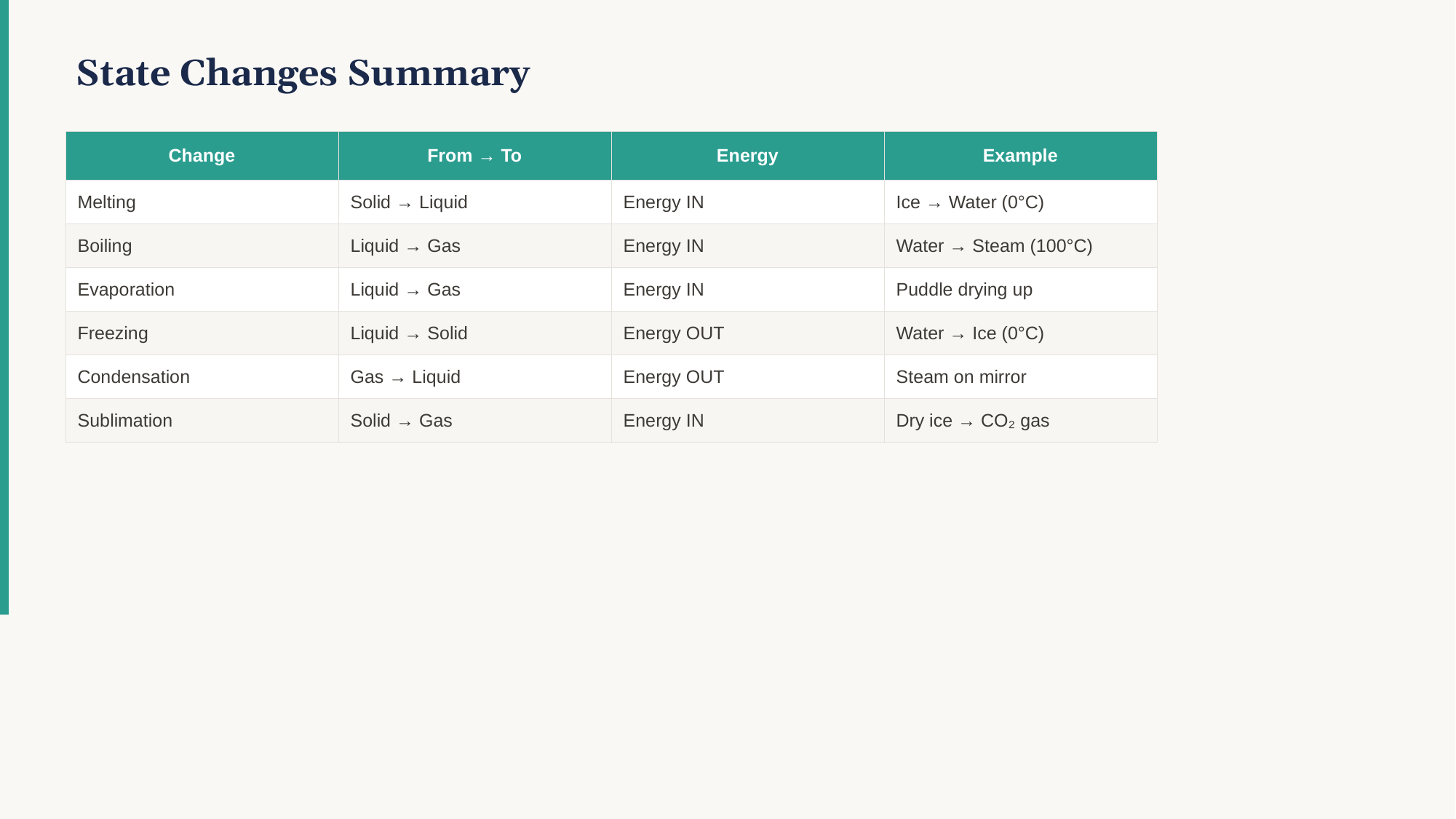

State Changes Summary
| Change | From → To | Energy | Example |
| --- | --- | --- | --- |
| Melting | Solid → Liquid | Energy IN | Ice → Water (0°C) |
| Boiling | Liquid → Gas | Energy IN | Water → Steam (100°C) |
| Evaporation | Liquid → Gas | Energy IN | Puddle drying up |
| Freezing | Liquid → Solid | Energy OUT | Water → Ice (0°C) |
| Condensation | Gas → Liquid | Energy OUT | Steam on mirror |
| Sublimation | Solid → Gas | Energy IN | Dry ice → CO₂ gas |